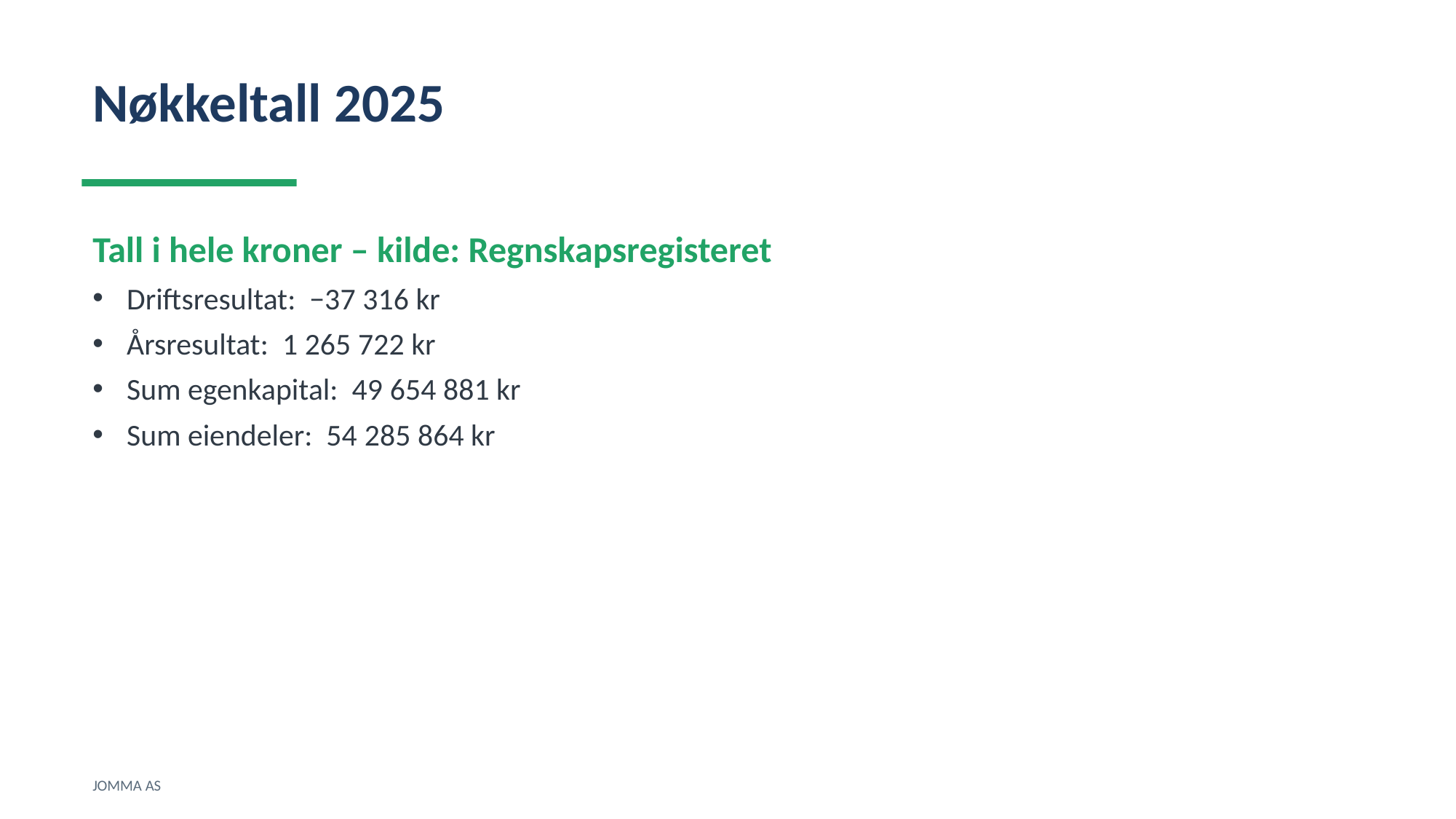

Nøkkeltall 2025

Tall i hele kroner – kilde: Regnskapsregisteret
Driftsresultat:  −37 316 kr
Årsresultat:  1 265 722 kr
Sum egenkapital:  49 654 881 kr
Sum eiendeler:  54 285 864 kr
JOMMA AS